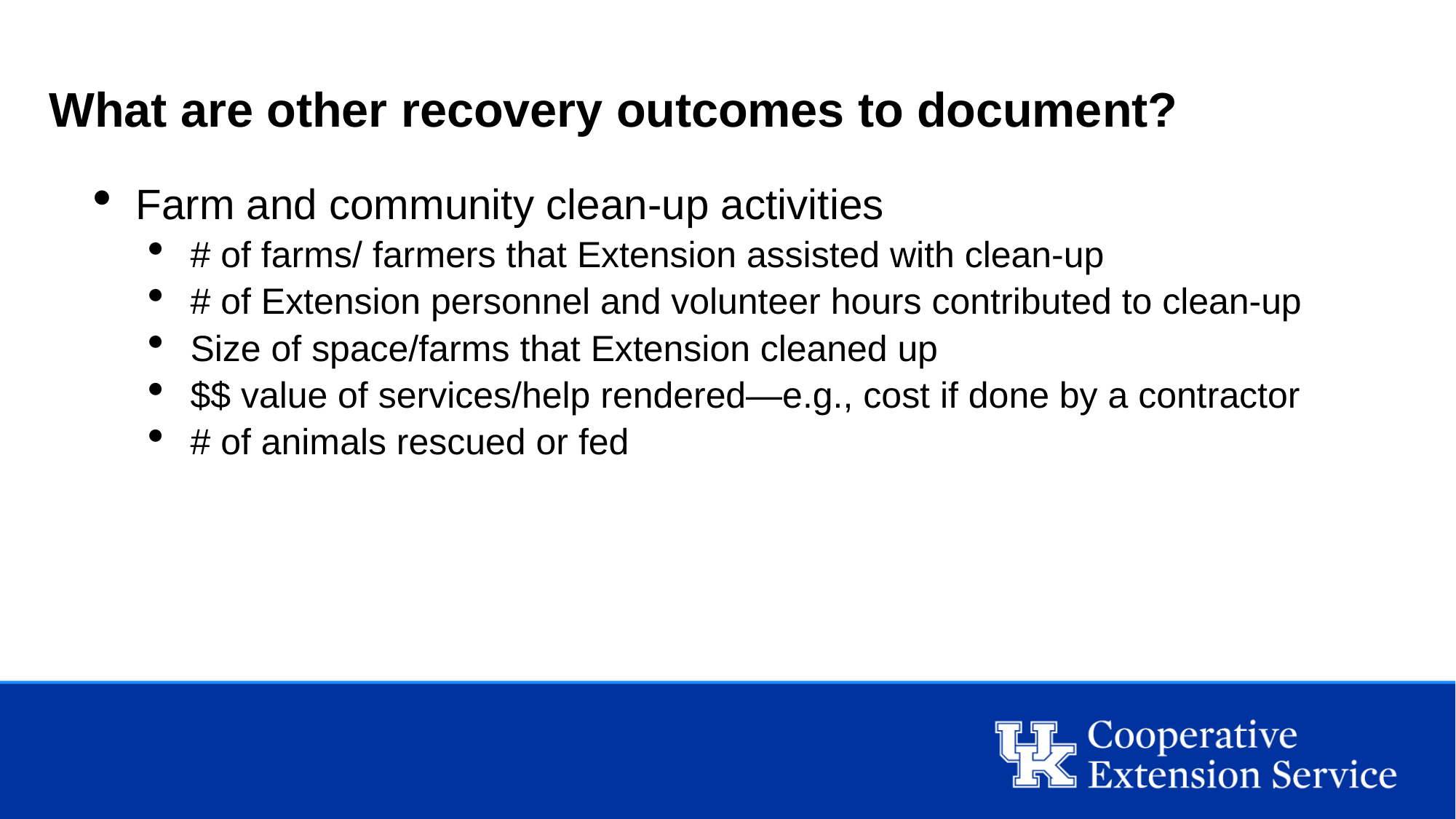

# What are other recovery outcomes to document?
Farm and community clean-up activities
# of farms/ farmers that Extension assisted with clean-up
# of Extension personnel and volunteer hours contributed to clean-up
Size of space/farms that Extension cleaned up
$$ value of services/help rendered—e.g., cost if done by a contractor
# of animals rescued or fed